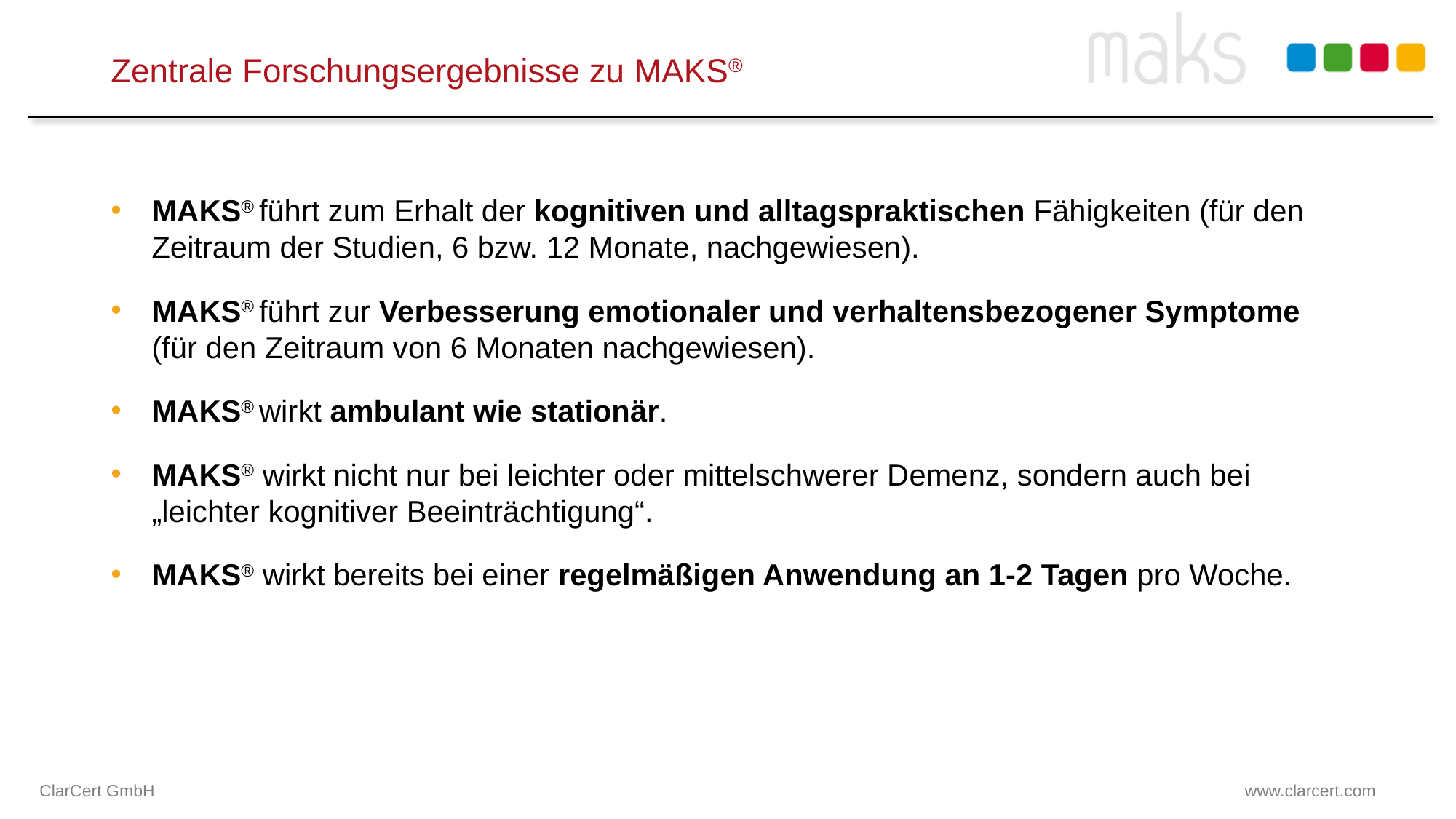

# Zentrale Forschungsergebnisse zu MAKS®
MAKS® führt zum Erhalt der kognitiven und alltagspraktischen Fähigkeiten (für den Zeitraum der Studien, 6 bzw. 12 Monate, nachgewiesen).
MAKS® führt zur Verbesserung emotionaler und verhaltensbezogener Symptome (für den Zeitraum von 6 Monaten nachgewiesen).
MAKS® wirkt ambulant wie stationär.
MAKS® wirkt nicht nur bei leichter oder mittelschwerer Demenz, sondern auch bei „leichter kognitiver Beeinträchtigung“.
MAKS® wirkt bereits bei einer regelmäßigen Anwendung an 1-2 Tagen pro Woche.